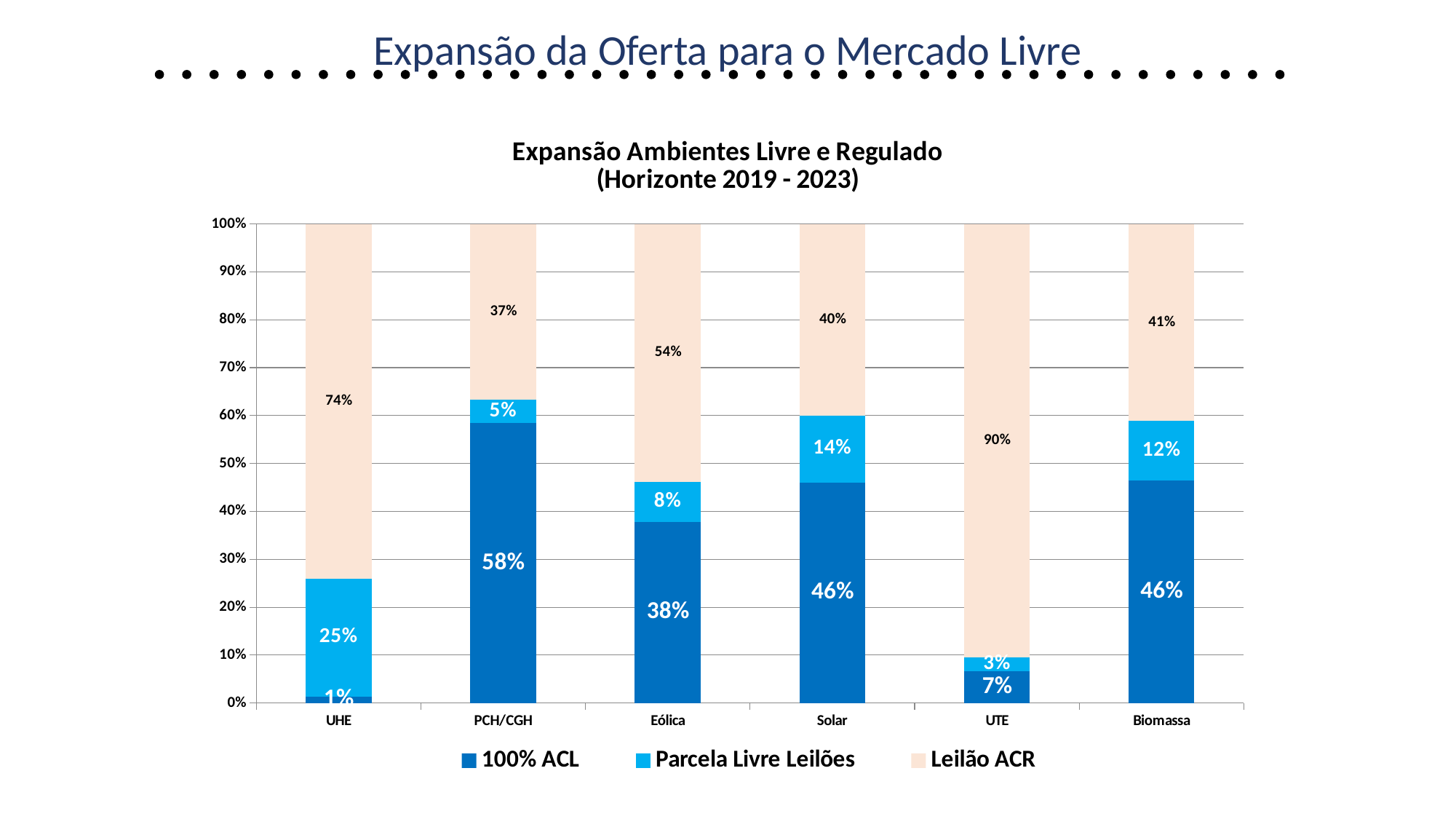

Expansão da Oferta para o Mercado Livre

### Chart: Expansão Ambientes Livre e Regulado
(Horizonte 2019 - 2023)

| Category | 100% ACL | Parcela Livre Leilões | Leilão ACR |
|---|---|---|---|
| UHE | 0.012848461984128055 | 0.24717908202354158 | 0.7399724559923304 |
| PCH/CGH | 0.5840409355277438 | 0.04838888302040806 | 0.36757018145184805 |
| Eólica | 0.3782812334147118 | 0.08373781270669058 | 0.5379809538785979 |
| Solar | 0.46055085348724323 | 0.13983427779158514 | 0.39961486872117186 |
| UTE | 0.06665671433668681 | 0.028716903877672482 | 0.9046263817856404 |
| Biomassa | 0.46426659615922267 | 0.12465902891434848 | 0.41107437492642906 |